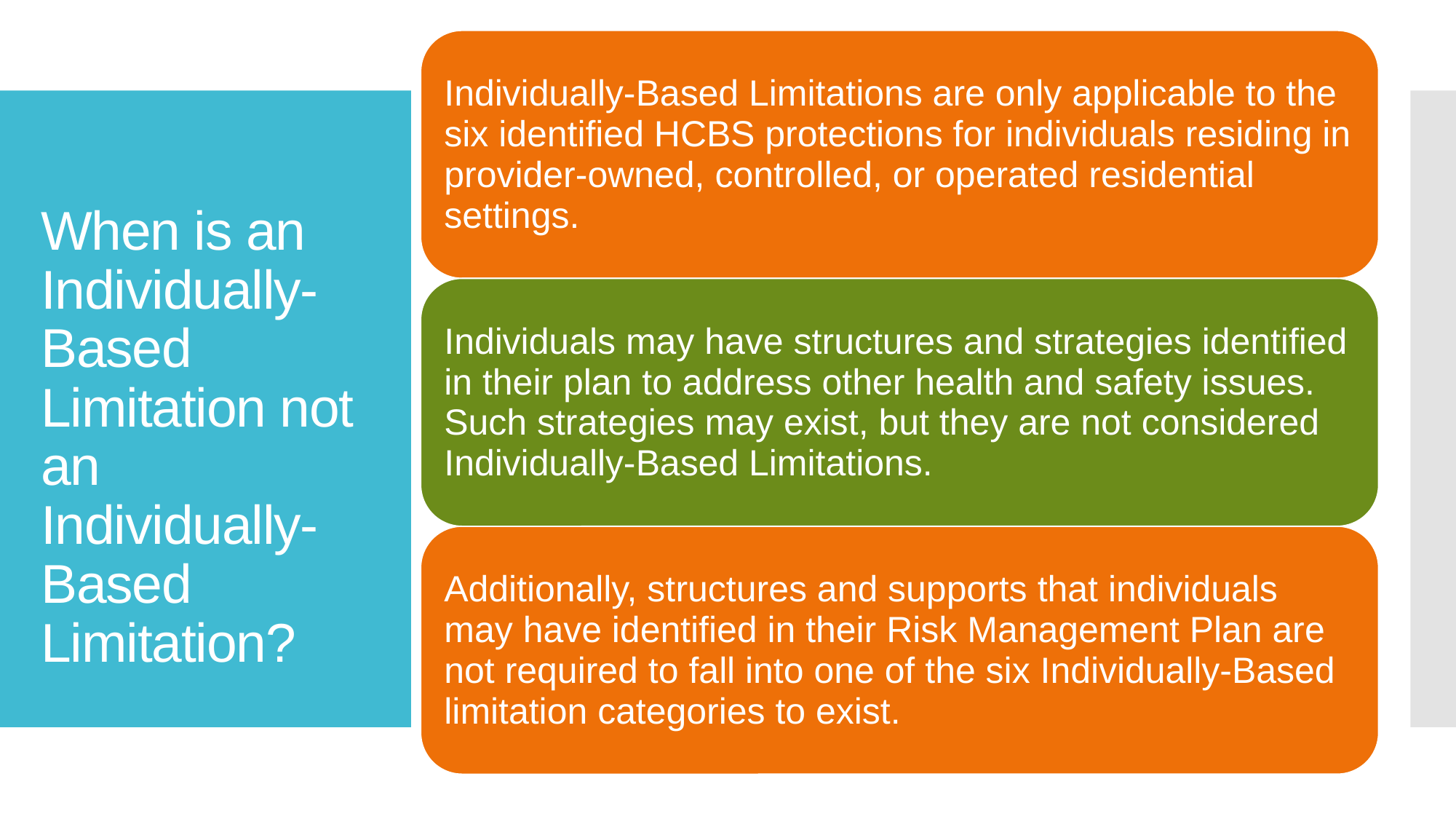

Individually-Based Limitations are only applicable to the six identified HCBS protections for individuals residing in provider-owned, controlled, or operated residential settings.
Individuals may have structures and strategies identified in their plan to address other health and safety issues.  Such strategies may exist, but they are not considered Individually-Based Limitations.
Additionally, structures and supports that individuals may have identified in their Risk Management Plan are not required to fall into one of the six Individually-Based limitation categories to exist.
# When is an Individually-Based Limitation not an Individually-Based Limitation?